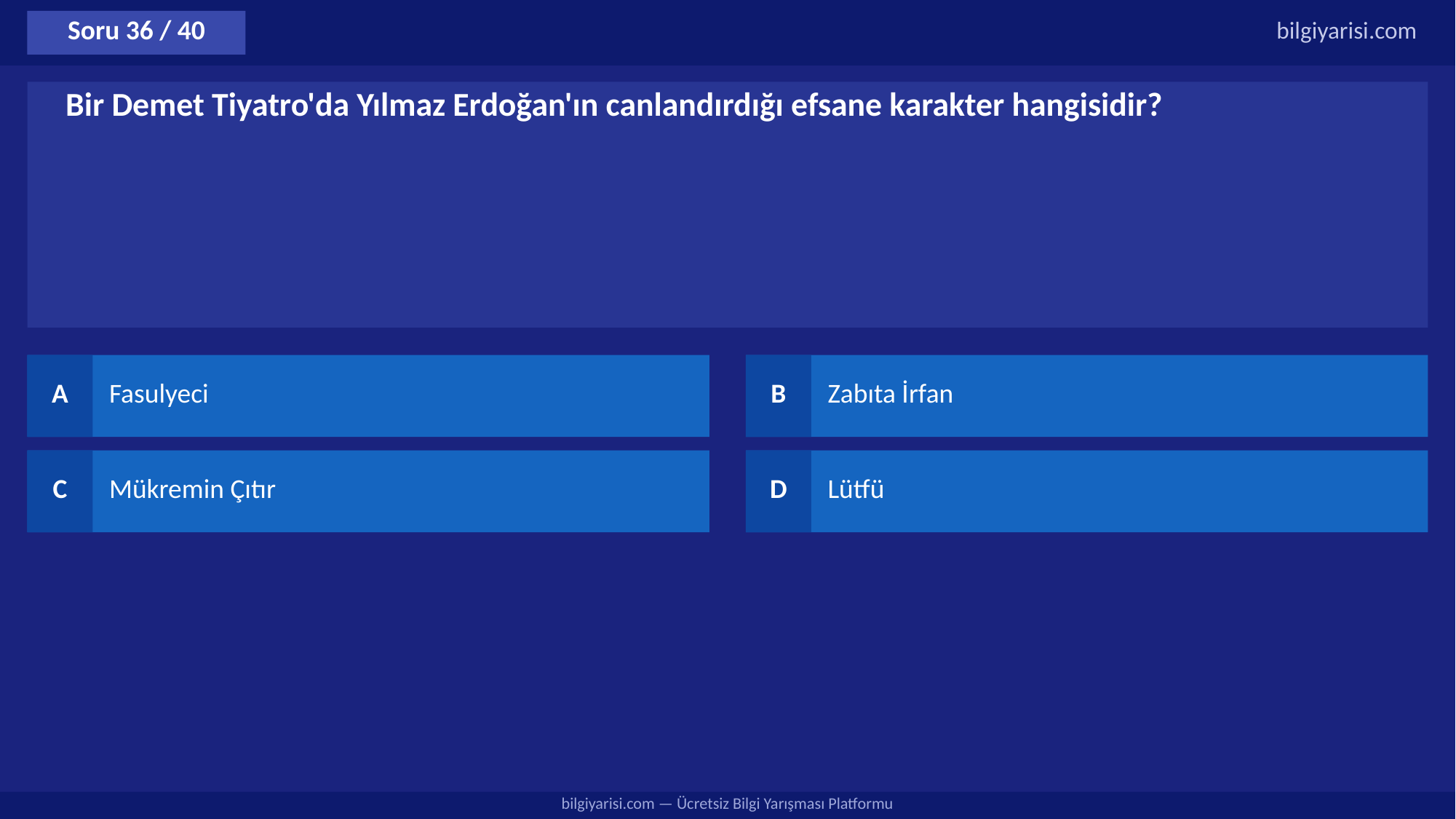

Soru 36 / 40
bilgiyarisi.com

Bir Demet Tiyatro'da Yılmaz Erdoğan'ın canlandırdığı efsane karakter hangisidir?

A
Fasulyeci

B
Zabıta İrfan

C
Mükremin Çıtır

D
Lütfü
bilgiyarisi.com — Ücretsiz Bilgi Yarışması Platformu